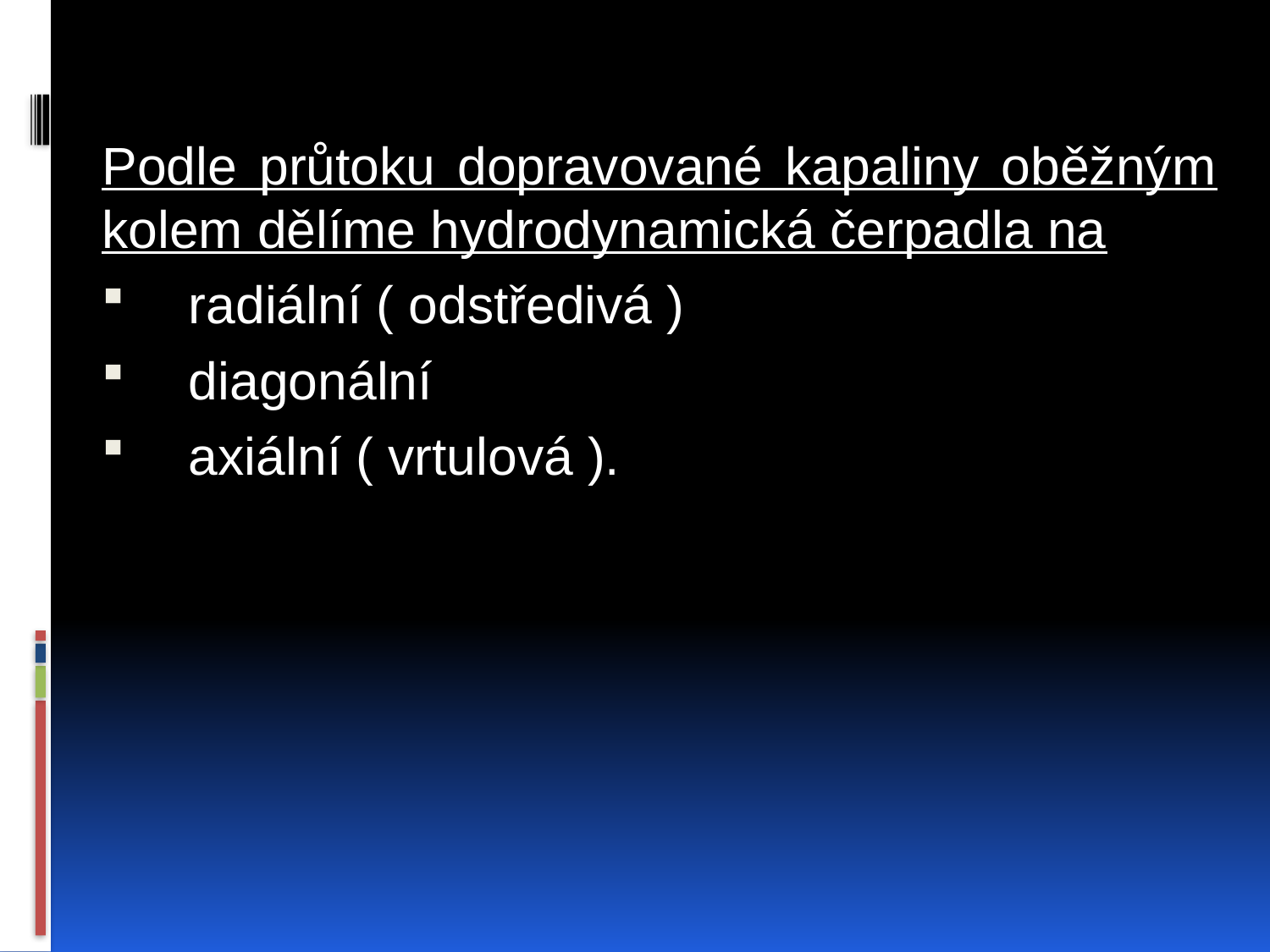

Podle průtoku dopravované kapaliny oběžným kolem dělíme hydrodynamická čerpadla na
radiální ( odstředivá )
diagonální
axiální ( vrtulová ).